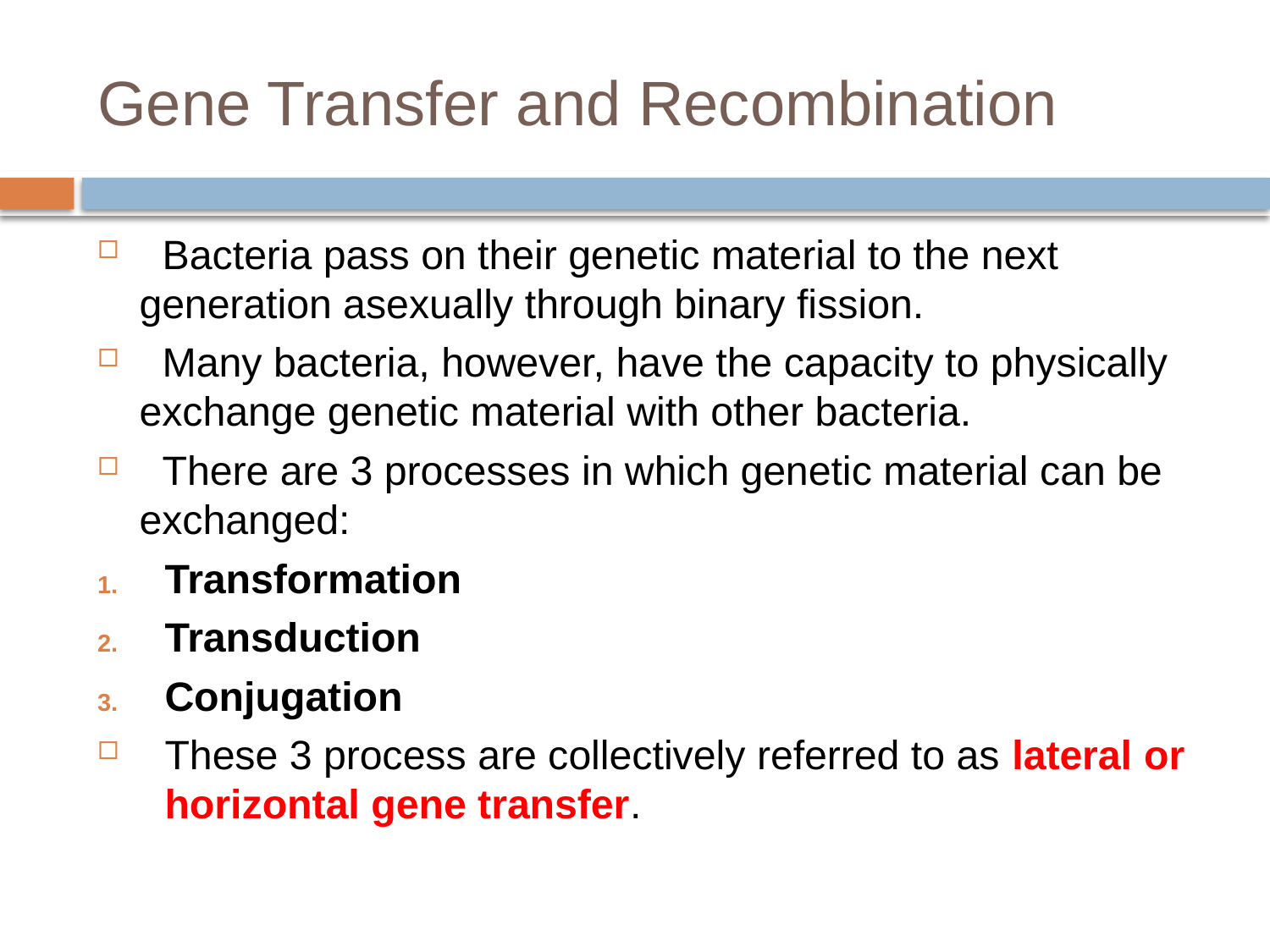

# Gene Transfer and Recombination
  Bacteria pass on their genetic material to the next generation asexually through binary fission.
  Many bacteria, however, have the capacity to physically exchange genetic material with other bacteria.
  There are 3 processes in which genetic material can be exchanged:
Transformation
Transduction
Conjugation
These 3 process are collectively referred to as lateral or horizontal gene transfer.